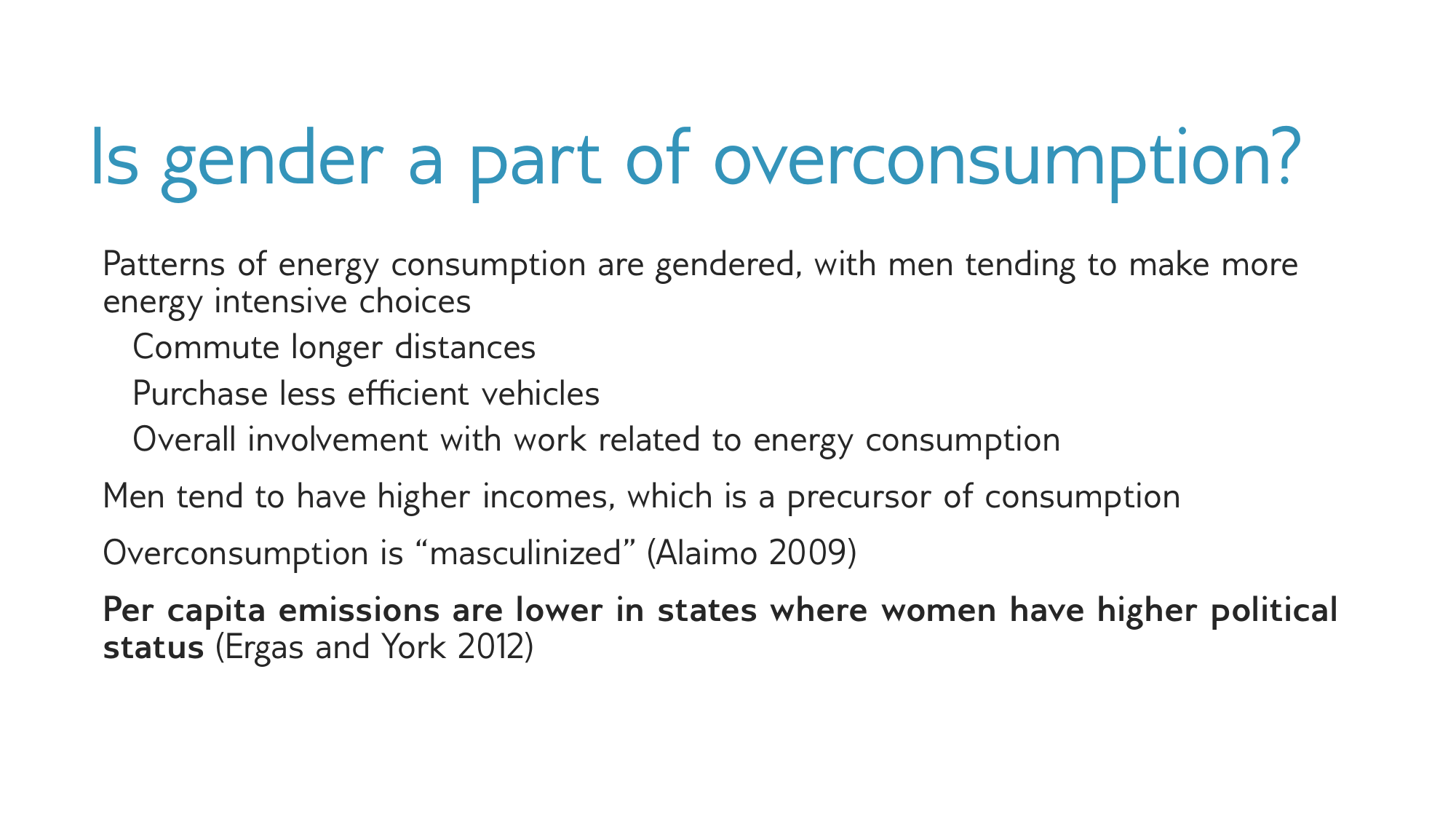

# Is gender a part of overconsumption?
Patterns of energy consumption are gendered, with men tending to make more energy intensive choices
Commute longer distances
Purchase less efficient vehicles
Overall involvement with work related to energy consumption
Men tend to have higher incomes, which is a precursor of consumption
Overconsumption is “masculinized” (Alaimo 2009)
Per capita emissions are lower in states where women have higher political status (Ergas and York 2012)
16